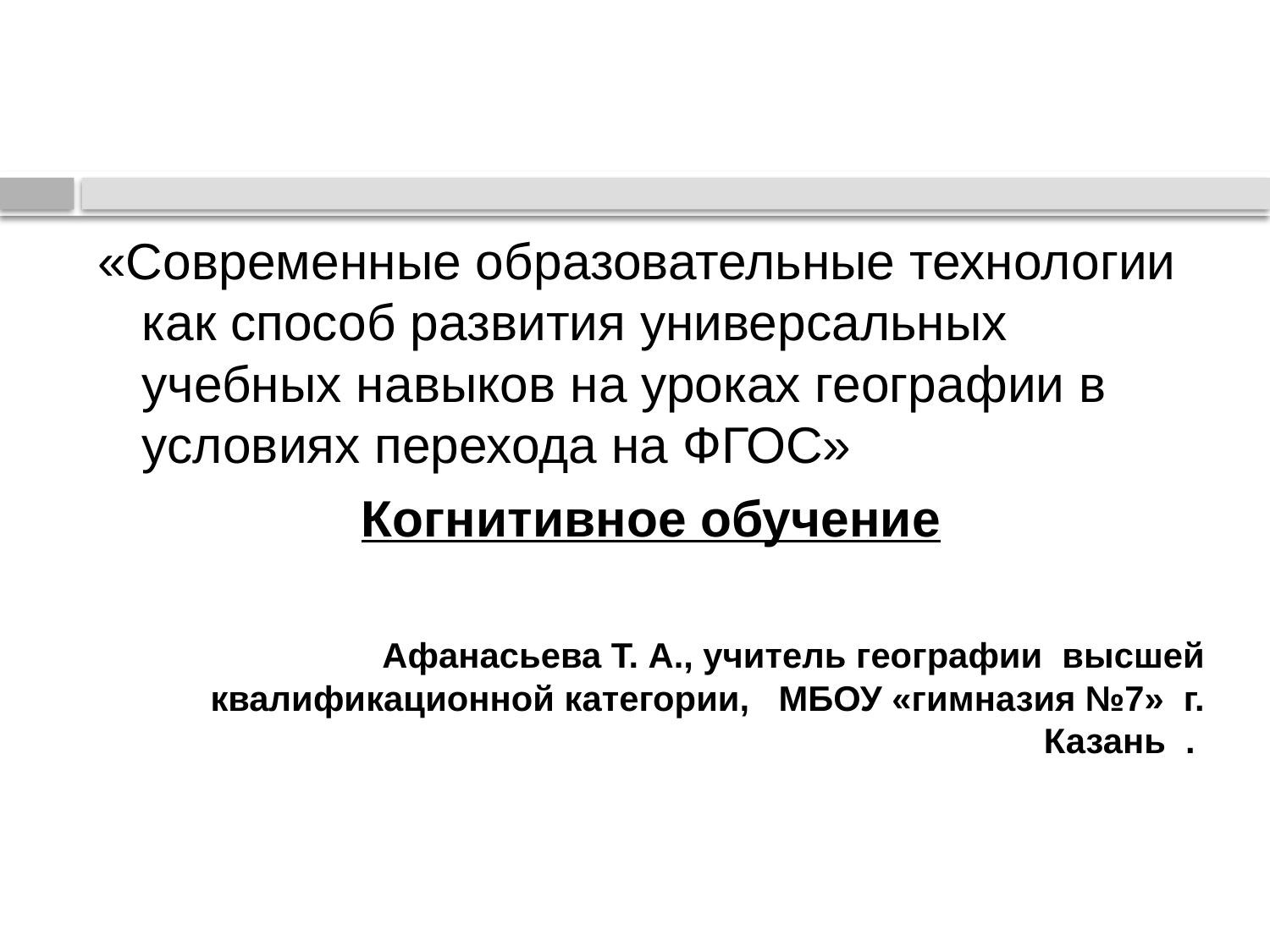

#
«Современные образовательные технологии как способ развития универсальных учебных навыков на уроках географии в условиях перехода на ФГОС»
Когнитивное обучение

Афанасьева Т. А., учитель географии  высшей квалификационной категории,   МБОУ «гимназия №7»  г. Казань  .